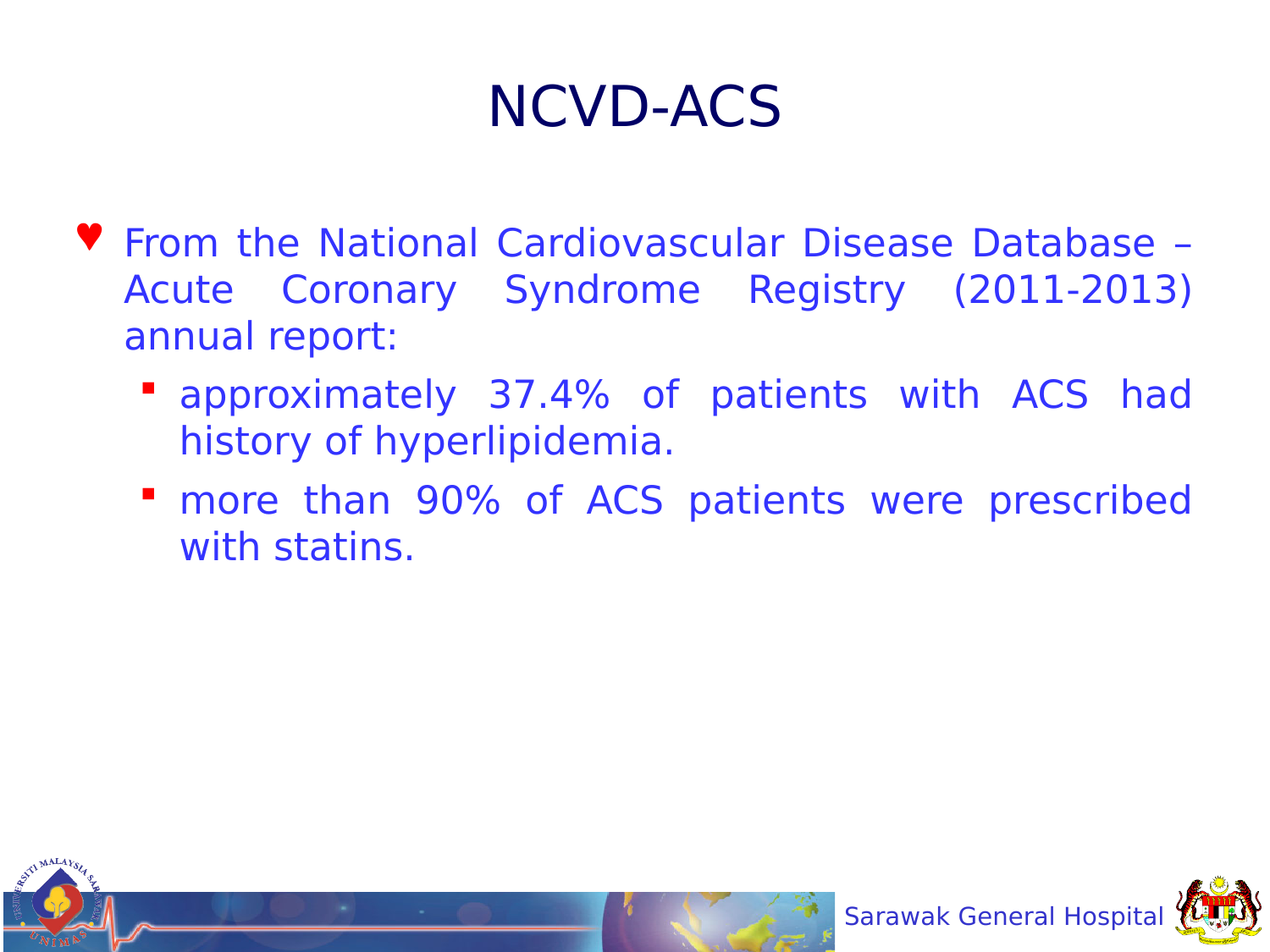

# NCVD-ACS
From the National Cardiovascular Disease Database – Acute Coronary Syndrome Registry (2011-2013) annual report:
approximately 37.4% of patients with ACS had history of hyperlipidemia.
more than 90% of ACS patients were prescribed with statins.